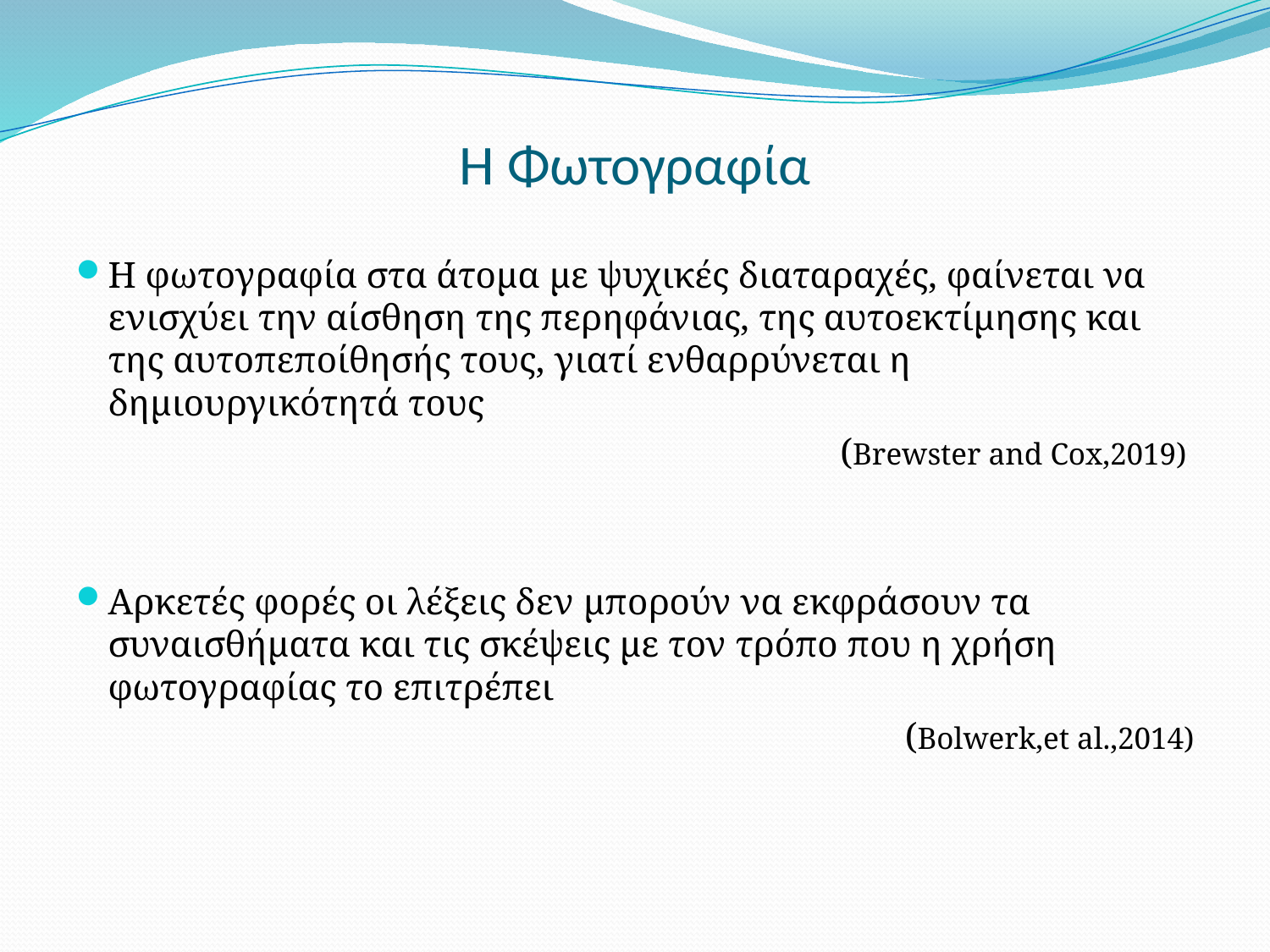

# Η Φωτογραφία
Η φωτογραφία στα άτομα με ψυχικές διαταραχές, φαίνεται να ενισχύει την αίσθηση της περηφάνιας, της αυτοεκτίμησης και της αυτοπεποίθησής τους, γιατί ενθαρρύνεται η δημιουργικότητά τους
                                                                  (Brewster and Cox,2019)

Αρκετές φορές οι λέξεις δεν μπορούν να εκφράσουν τα συναισθήματα και τις σκέψεις με τον τρόπο που η χρήση φωτογραφίας το επιτρέπει
                                                                           (Bolwerk,et al.,2014)